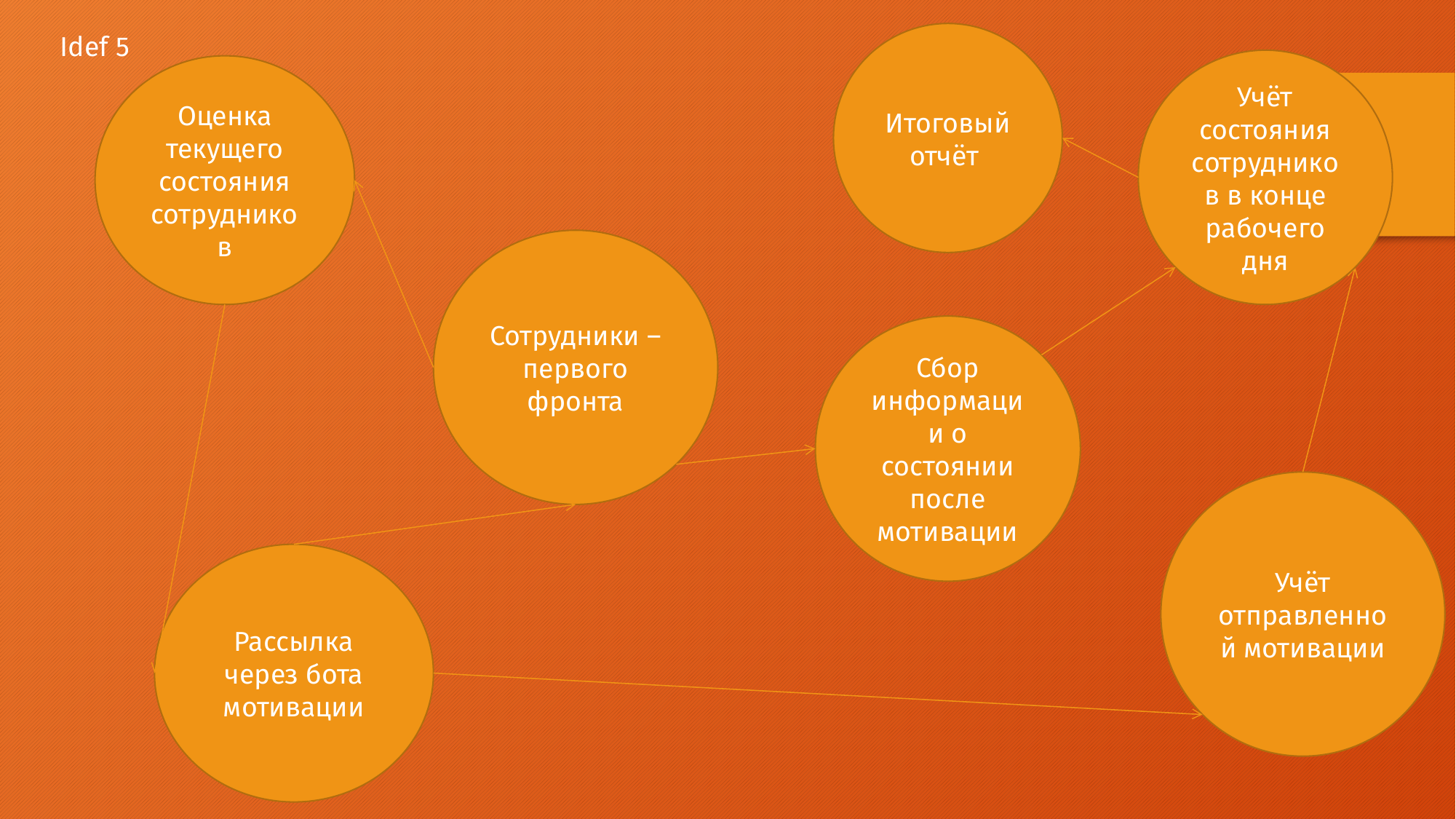

Idef 5
Итоговый отчёт
Учёт состояния сотрудников в конце рабочего дня
Оценка текущего состояния сотрудников
Сотрудники – первого фронта
Сбор информации о состоянии после мотивации
Учёт отправленной мотивации
Рассылка через бота мотивации